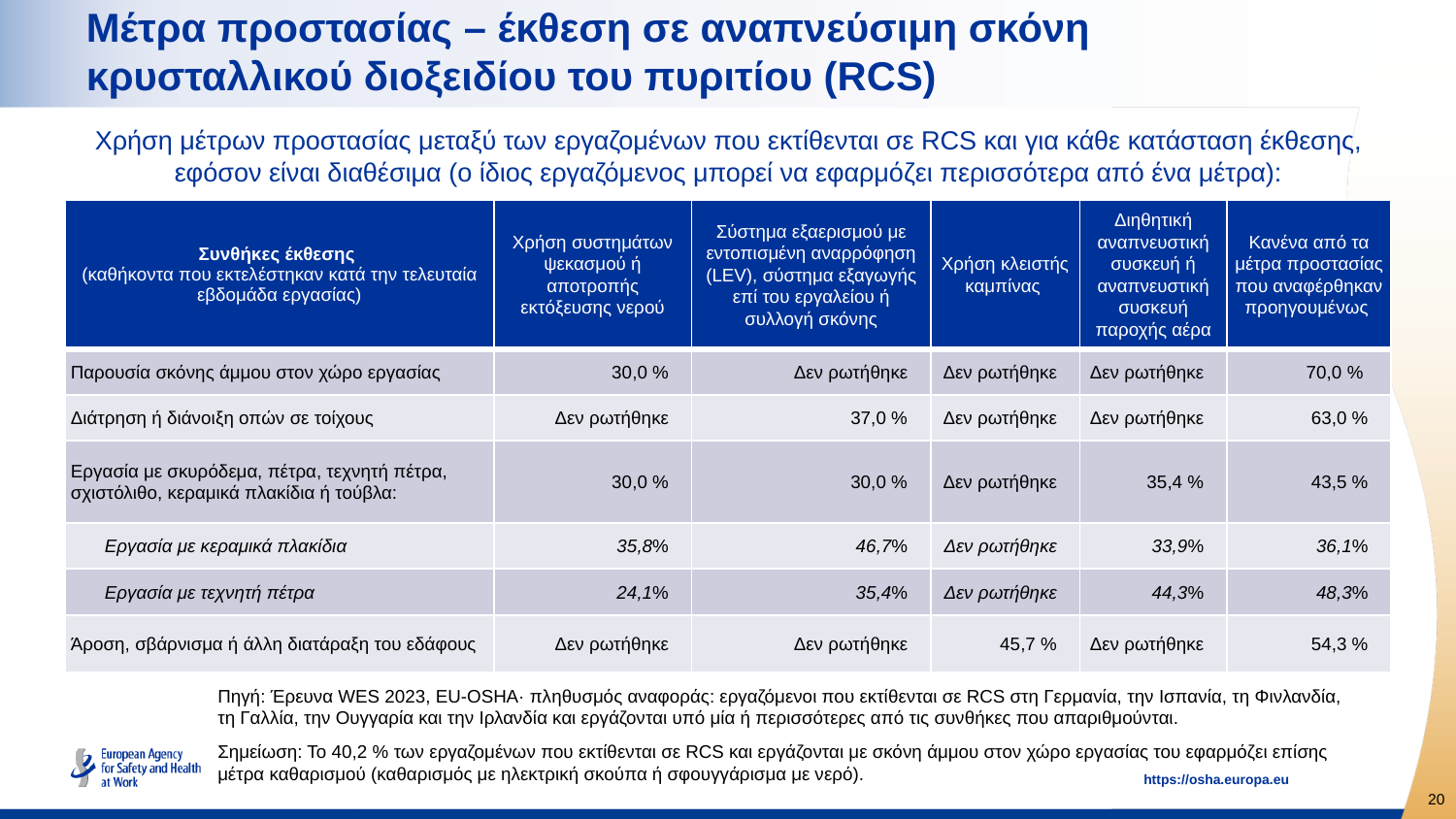

# Μέτρα προστασίας – έκθεση σε αναπνεύσιμη σκόνη κρυσταλλικού διοξειδίου του πυριτίου (RCS)
Χρήση μέτρων προστασίας μεταξύ των εργαζομένων που εκτίθενται σε RCS και για κάθε κατάσταση έκθεσης, εφόσον είναι διαθέσιμα (ο ίδιος εργαζόμενος μπορεί να εφαρμόζει περισσότερα από ένα μέτρα):
| Συνθήκες έκθεσης (καθήκοντα που εκτελέστηκαν κατά την τελευταία εβδομάδα εργασίας) | Χρήση συστημάτων ψεκασμού ή αποτροπής εκτόξευσης νερού | Σύστημα εξαερισμού με εντοπισμένη αναρρόφηση (LEV), σύστημα εξαγωγής επί του εργαλείου ή συλλογή σκόνης | Χρήση κλειστής καμπίνας | Διηθητική αναπνευστική συσκευή ή αναπνευστική συσκευή παροχής αέρα | Κανένα από τα μέτρα προστασίας που αναφέρθηκαν προηγουμένως |
| --- | --- | --- | --- | --- | --- |
| Παρουσία σκόνης άμμου στον χώρο εργασίας | 30,0 % | Δεν ρωτήθηκε | Δεν ρωτήθηκε | Δεν ρωτήθηκε | 70,0 % |
| Διάτρηση ή διάνοιξη οπών σε τοίχους | Δεν ρωτήθηκε | 37,0 % | Δεν ρωτήθηκε | Δεν ρωτήθηκε | 63,0 % |
| Εργασία με σκυρόδεμα, πέτρα, τεχνητή πέτρα, σχιστόλιθο, κεραμικά πλακίδια ή τούβλα: | 30,0 % | 30,0 % | Δεν ρωτήθηκε | 35,4 % | 43,5 % |
| Εργασία με κεραμικά πλακίδια | 35,8% | 46,7% | Δεν ρωτήθηκε | 33,9% | 36,1% |
| Εργασία με τεχνητή πέτρα | 24,1% | 35,4% | Δεν ρωτήθηκε | 44,3% | 48,3% |
| Άροση, σβάρνισμα ή άλλη διατάραξη του εδάφους | Δεν ρωτήθηκε | Δεν ρωτήθηκε | 45,7 % | Δεν ρωτήθηκε | 54,3 % |
Πηγή: Έρευνα WES 2023, EU-OSHA· πληθυσμός αναφοράς: εργαζόμενοι που εκτίθενται σε RCS στη Γερμανία, την Ισπανία, τη Φινλανδία, τη Γαλλία, την Ουγγαρία και την Ιρλανδία και εργάζονται υπό μία ή περισσότερες από τις συνθήκες που απαριθμούνται.
Σημείωση: Το 40,2 % των εργαζομένων που εκτίθενται σε RCS και εργάζονται με σκόνη άμμου στον χώρο εργασίας του εφαρμόζει επίσης μέτρα καθαρισμού (καθαρισμός με ηλεκτρική σκούπα ή σφουγγάρισμα με νερό).